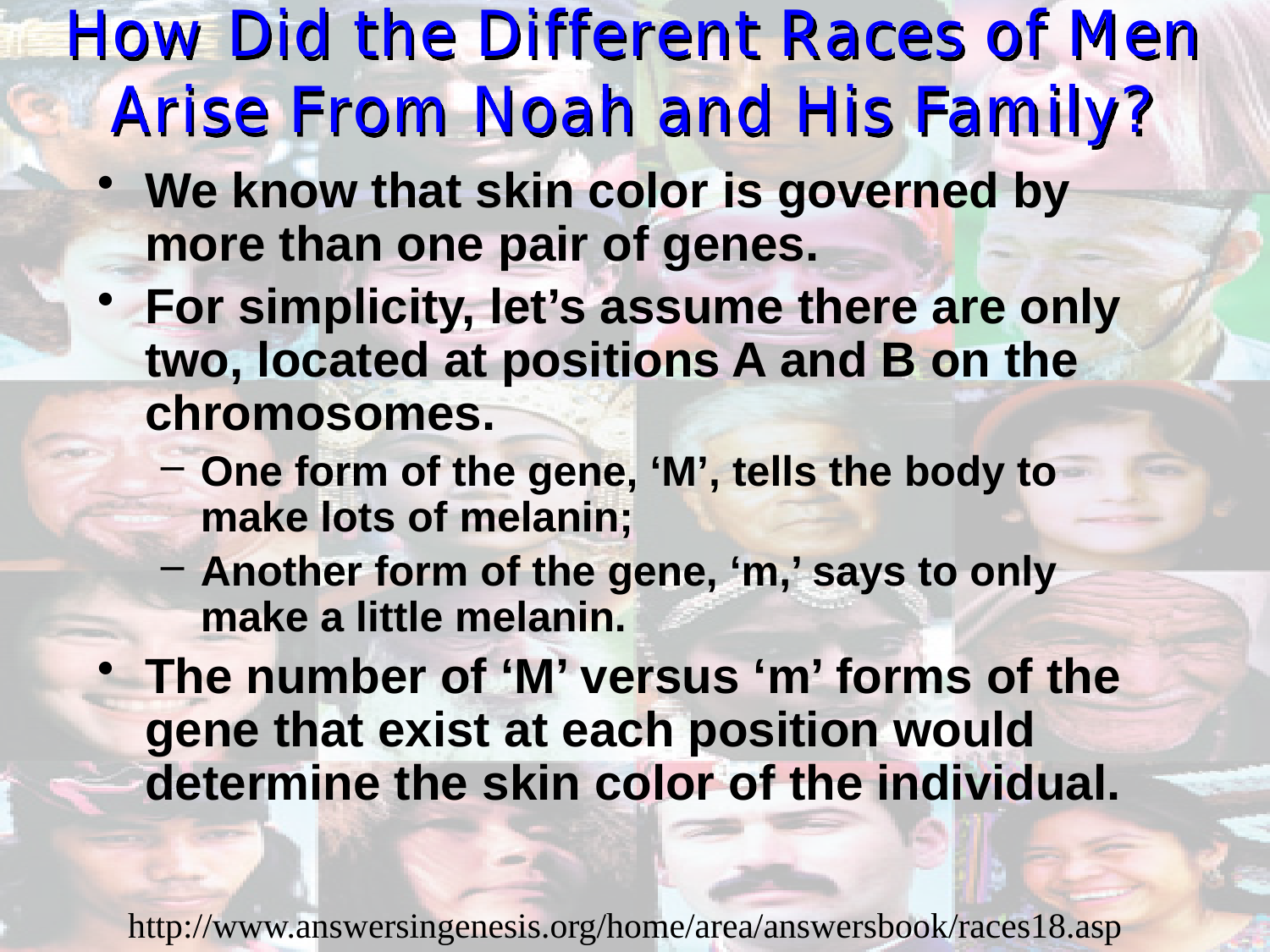

# How Did the Different Races of Men Arise From Noah and His Family?
We know that skin color is governed by more than one pair of genes.
For simplicity, let’s assume there are only two, located at positions A and B on the chromosomes.
One form of the gene, ‘M’, tells the body to make lots of melanin;
Another form of the gene, ‘m,’ says to only make a little melanin.
The number of ‘M’ versus ‘m’ forms of the gene that exist at each position would determine the skin color of the individual.
http://www.answersingenesis.org/home/area/answersbook/races18.asp